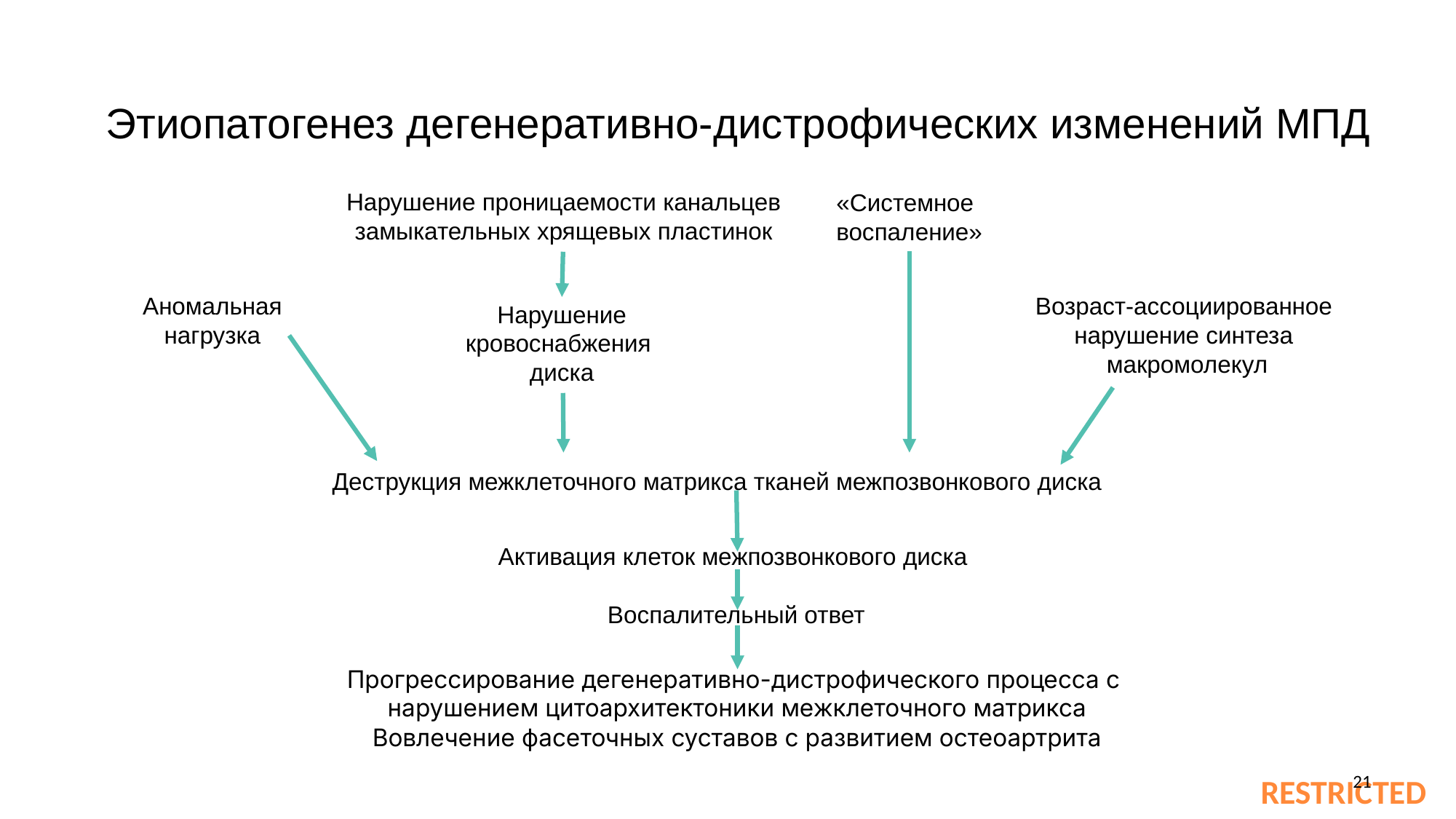

Этиопатогенез дегенеративно-дистрофических изменений МПД
Нарушение проницаемости канальцев замыкательных хрящевых пластинок
«Системное
воспаление»
Аномальная
нагрузка
Возраст-ассоциированное
нарушение синтеза
макромолекул
Нарушение
кровоснабжения
диска
Деструкция межклеточного матрикса тканей межпозвонкового диска
Активация клеток межпозвонкового диска
Воспалительный ответ
Прогрессирование дегенеративно-дистрофического процесса с
нарушением цитоархитектоники межклеточного матрикса
Вовлечение фасеточных суставов с развитием остеоартрита
21